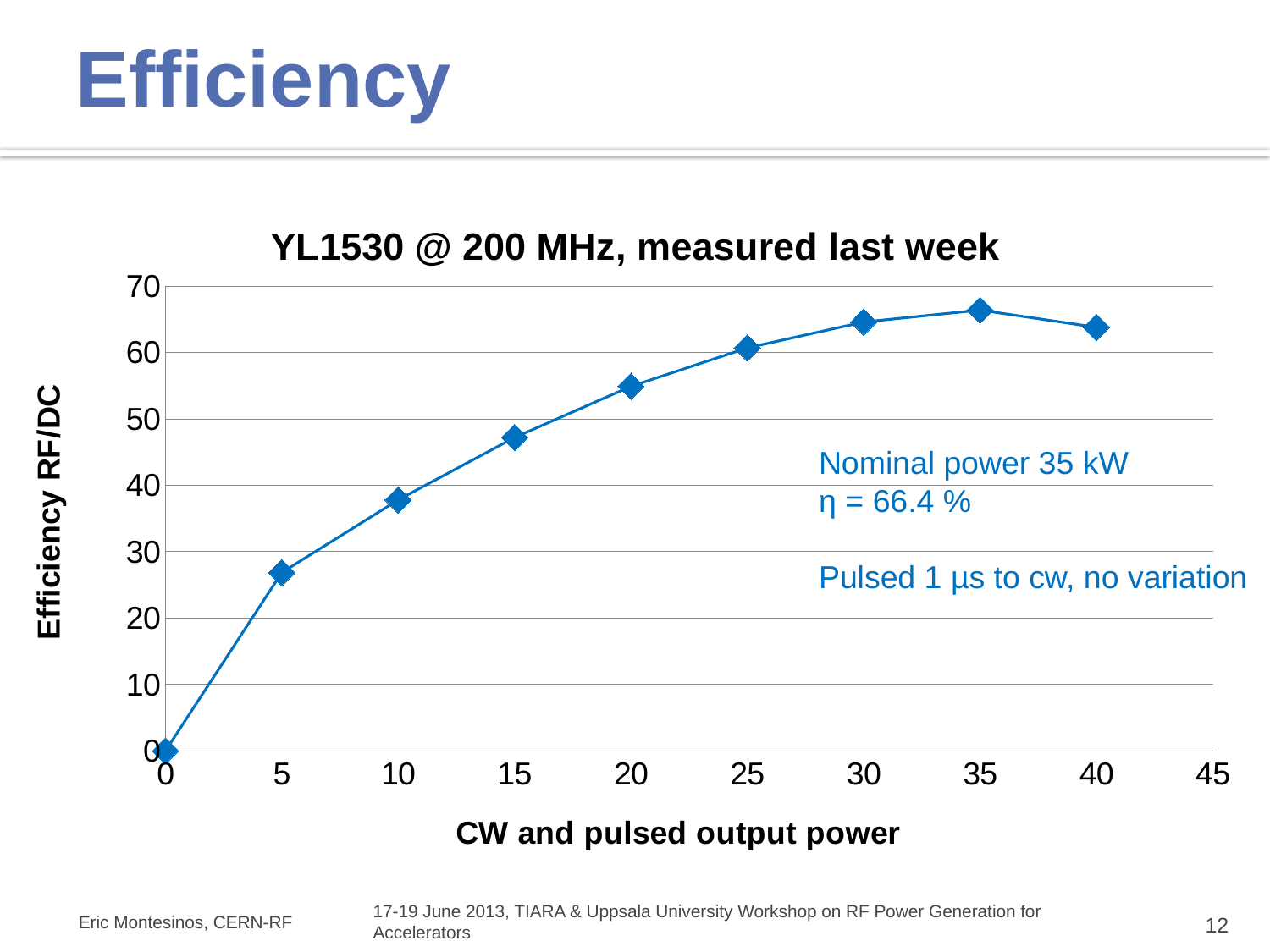

# Efficiency

### Chart: YL1530 @ 200 MHz, measured last week

| Category | YL1530 @ 200 MHz |
|---|---|
Nominal power 35 kW
η = 66.4 %

Pulsed 1 µs to cw, no variation
Eric Montesinos, CERN-RF
17-19 June 2013, TIARA & Uppsala University Workshop on RF Power Generation for Accelerators
12